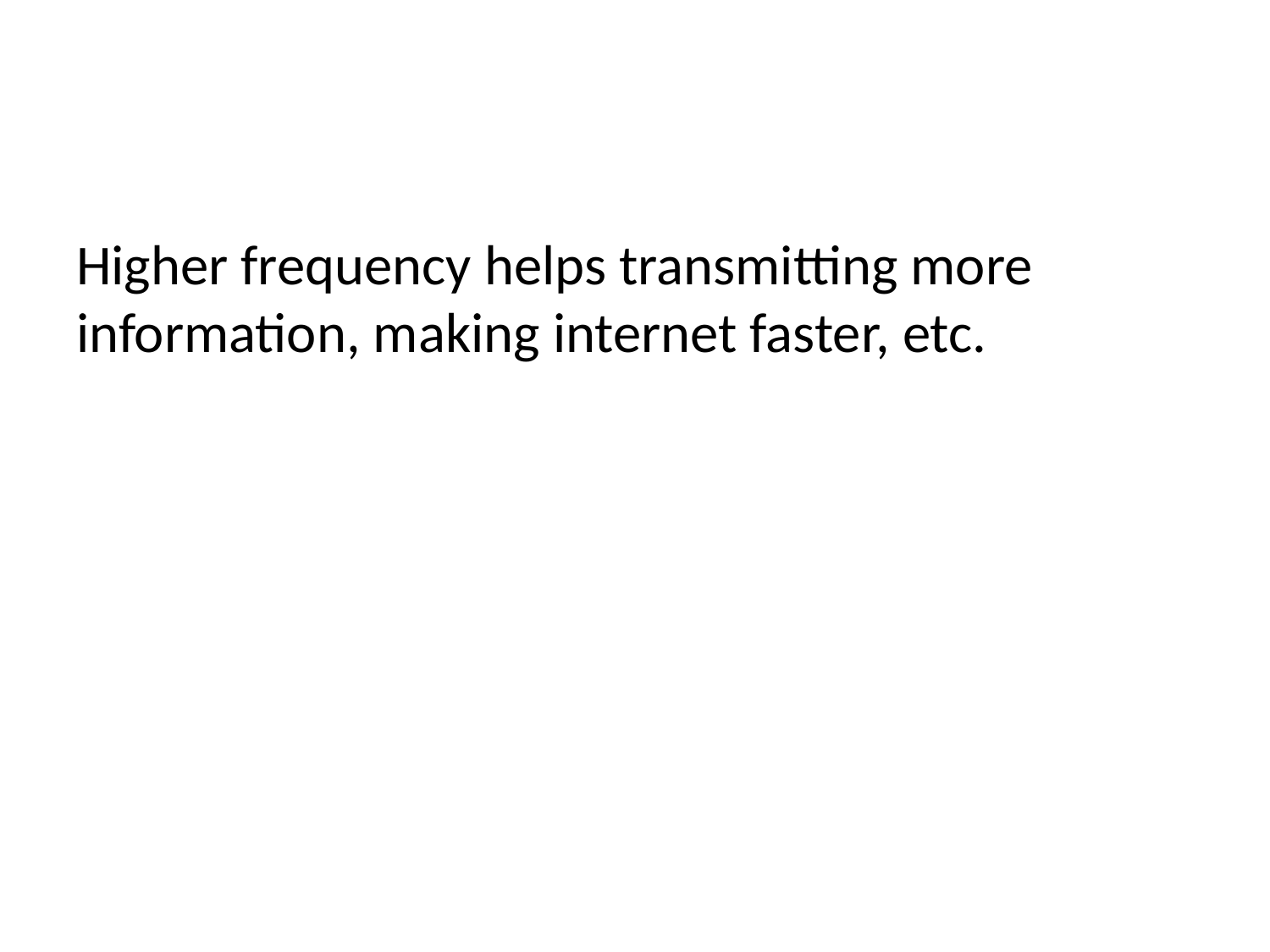

Higher frequency helps transmitting more information, making internet faster, etc.